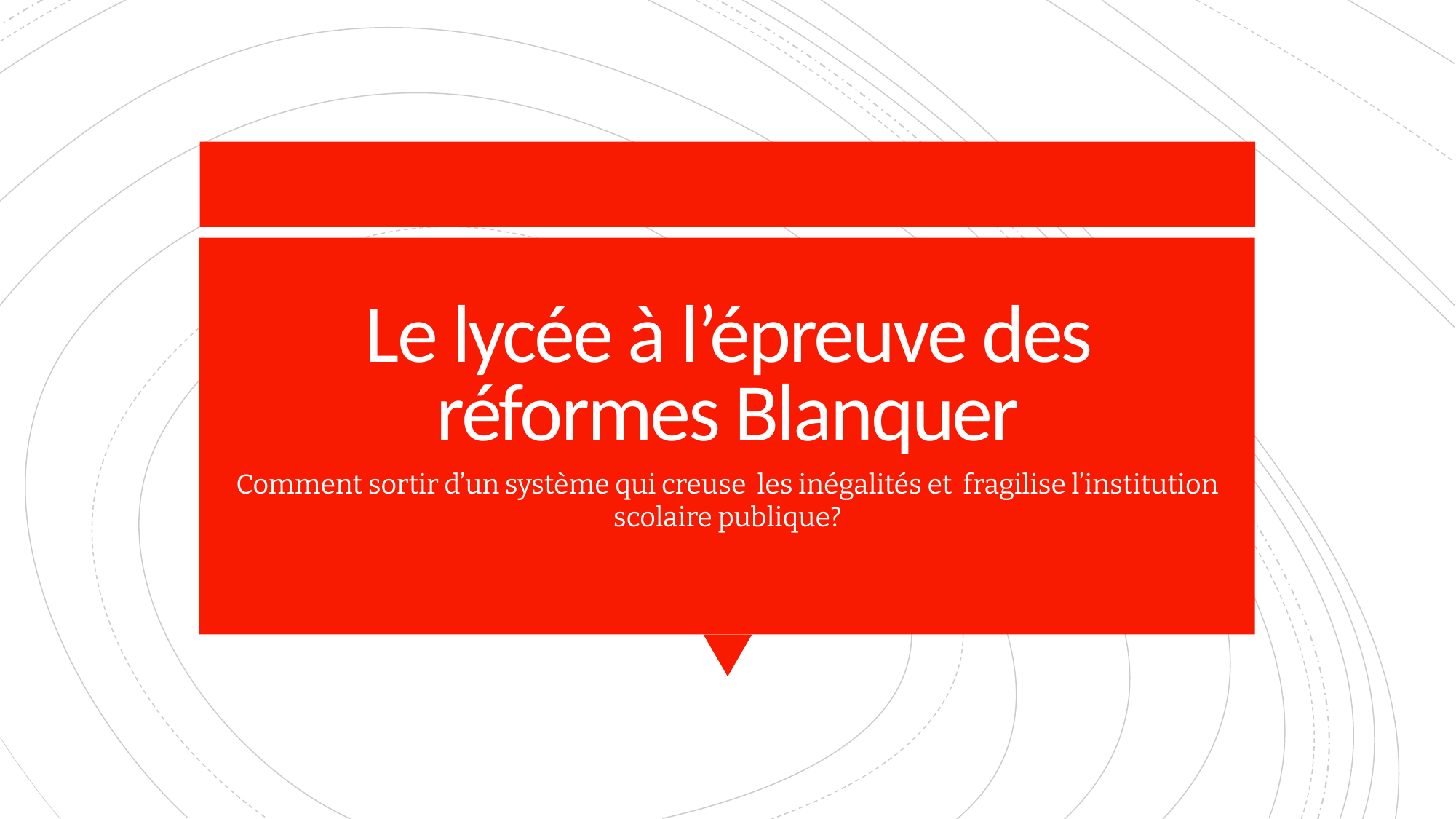

Le lycée à l’épreuve des réformes Blanquer
Comment sortir d’un système qui creuse  les inégalités et  fragilise l’institution scolaire publique?